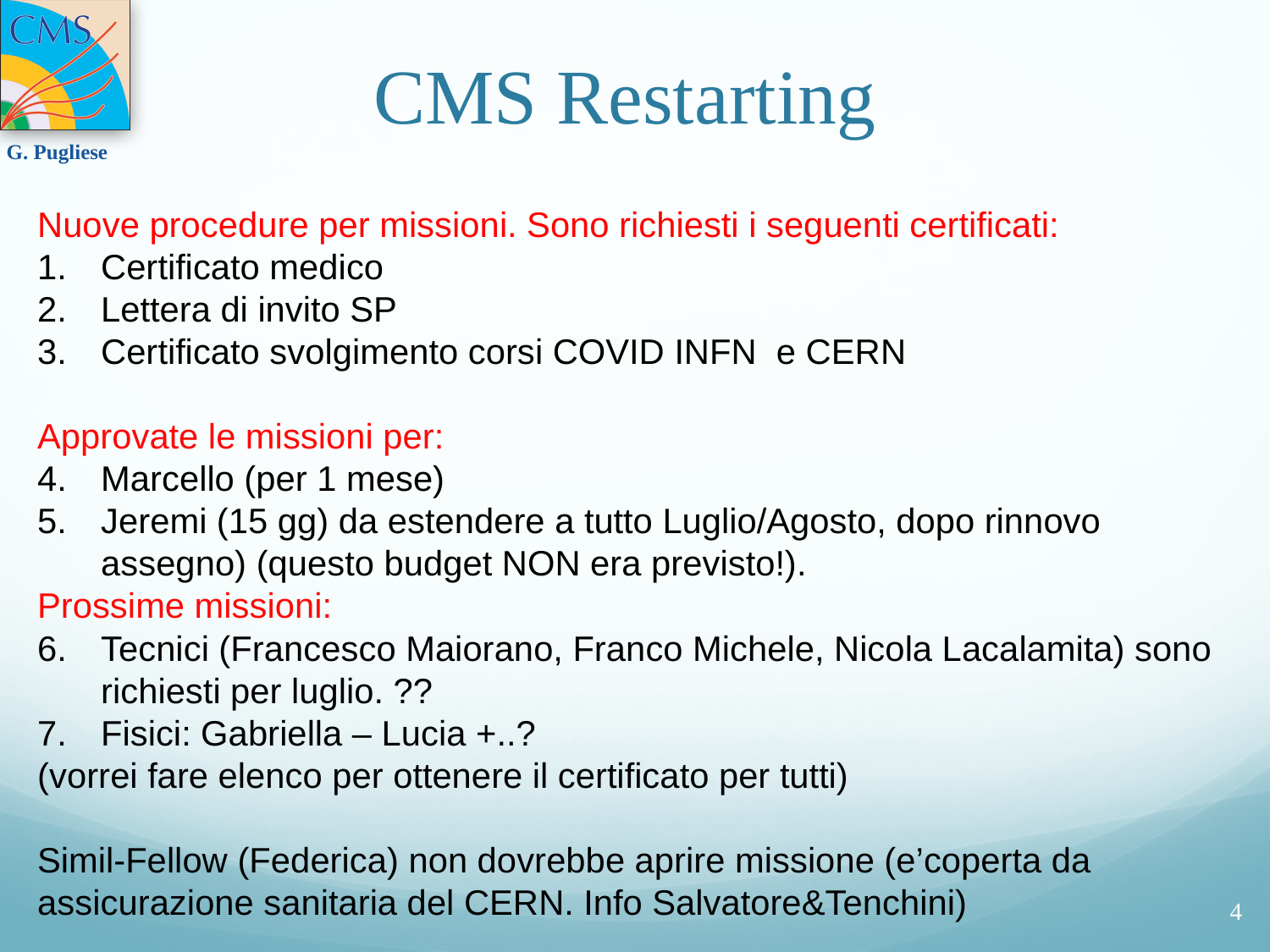

# CMS Restarting
Nuove procedure per missioni. Sono richiesti i seguenti certificati:
Certificato medico
Lettera di invito SP
Certificato svolgimento corsi COVID INFN  e CERN

Approvate le missioni per:
Marcello (per 1 mese)
Jeremi (15 gg) da estendere a tutto Luglio/Agosto, dopo rinnovo assegno) (questo budget NON era previsto!).
Prossime missioni:
Tecnici (Francesco Maiorano, Franco Michele, Nicola Lacalamita) sono richiesti per luglio. ??
Fisici: Gabriella – Lucia +..?
(vorrei fare elenco per ottenere il certificato per tutti)

Simil-Fellow (Federica) non dovrebbe aprire missione (e’coperta da assicurazione sanitaria del CERN. Info Salvatore&Tenchini)

4